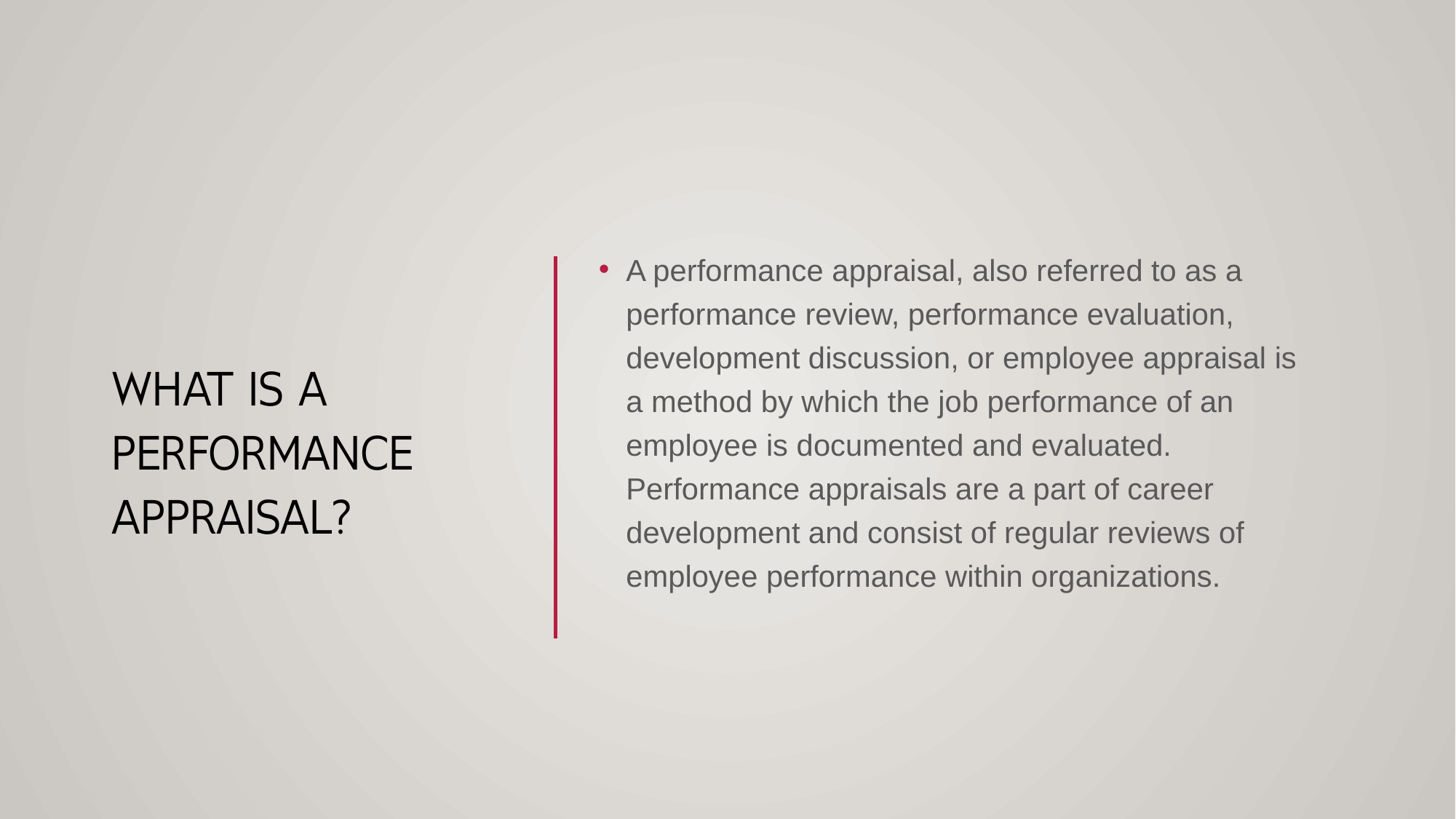

# What is a Performance Appraisal?
A performance appraisal, also referred to as a performance review, performance evaluation, development discussion, or employee appraisal is a method by which the job performance of an employee is documented and evaluated. Performance appraisals are a part of career development and consist of regular reviews of employee performance within organizations.